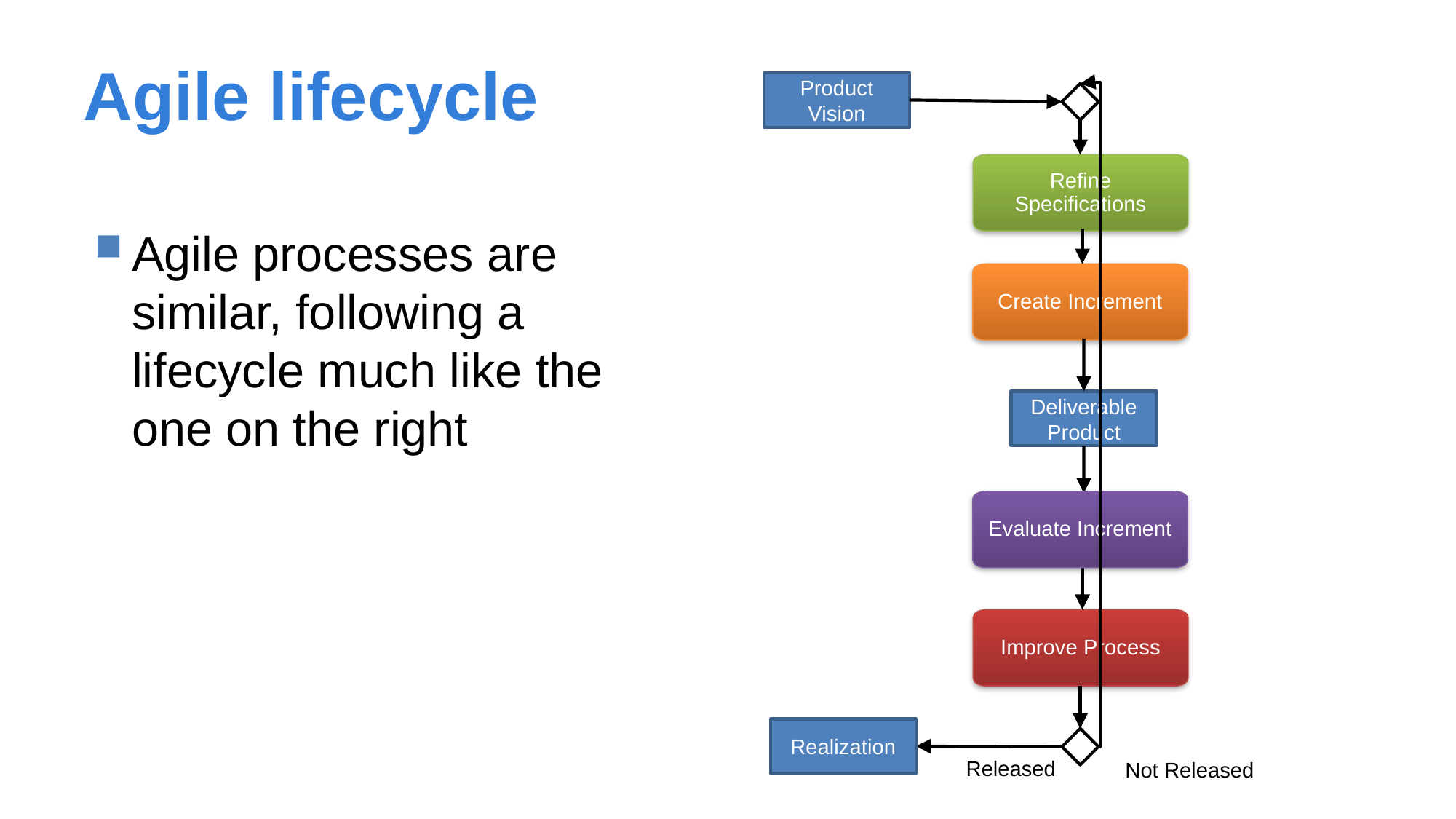

# Agile lifecycle
Product
Vision

Refine Specifications
Agile processes are similar, following a lifecycle much like the one on the right
Create Increment
Deliverable Product
Evaluate Increment
Improve Process
Realization

Released
Not Released